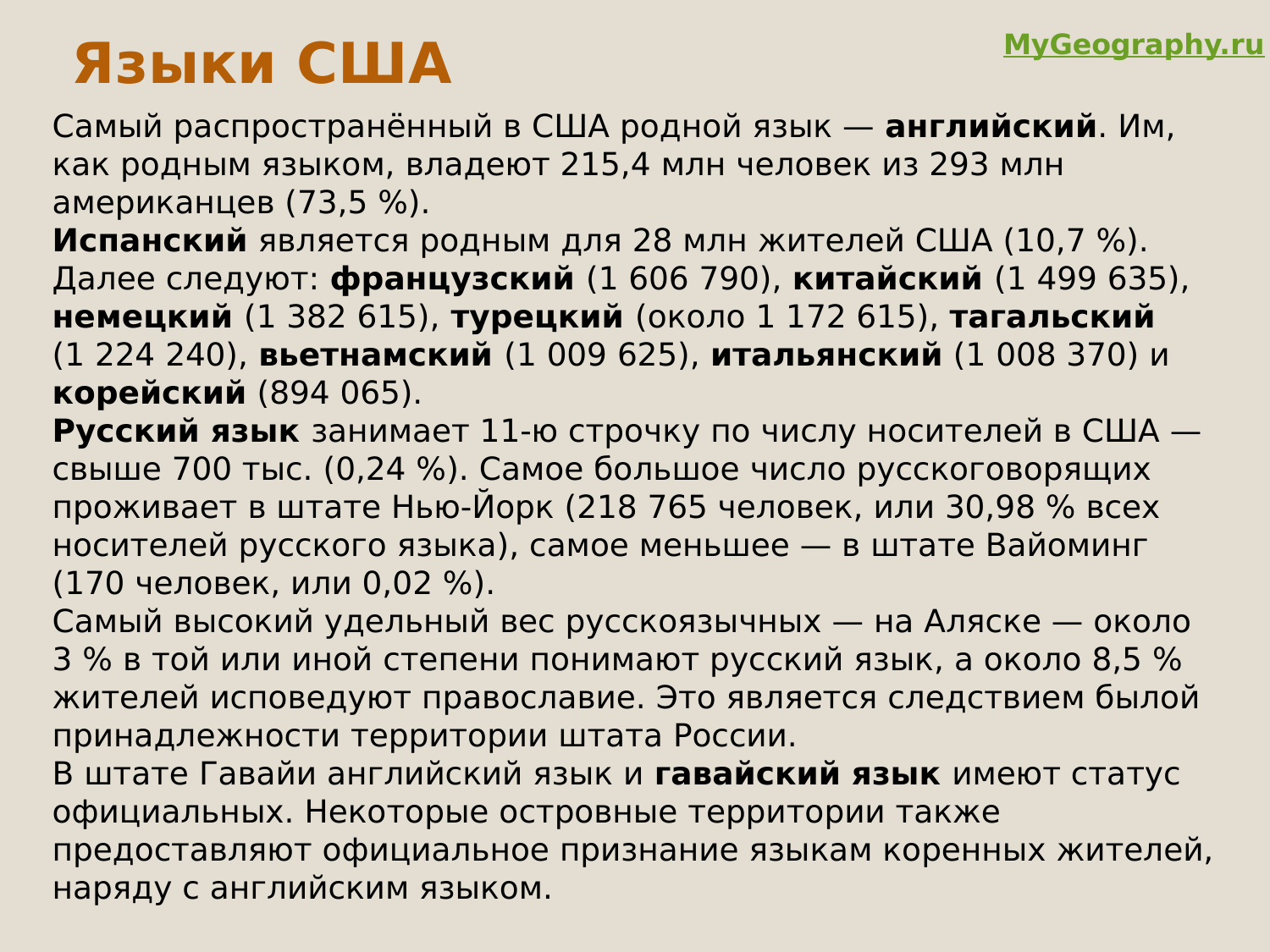

# Языки США
MyGeography.ru
Самый распространённый в США родной язык — английский. Им, как родным языком, владеют 215,4 млн человек из 293 млн американцев (73,5 %).
Испанский является родным для 28 млн жителей США (10,7 %).
Далее следуют: французский (1 606 790), китайский (1 499 635), немецкий (1 382 615), турецкий (около 1 172 615), тагальский (1 224 240), вьетнамский (1 009 625), итальянский (1 008 370) и корейский (894 065).
Русский язык занимает 11-ю строчку по числу носителей в США — свыше 700 тыс. (0,24 %). Самое большое число русскоговорящих проживает в штате Нью-Йорк (218 765 человек, или 30,98 % всех носителей русского языка), самое меньшее — в штате Вайоминг (170 человек, или 0,02 %).
Самый высокий удельный вес русскоязычных — на Аляске — около 3 % в той или иной степени понимают русский язык, а около 8,5 % жителей исповедуют православие. Это является следствием былой принадлежности территории штата России.
В штате Гавайи английский язык и гавайский язык имеют статус официальных. Некоторые островные территории также предоставляют официальное признание языкам коренных жителей, наряду с английским языком.